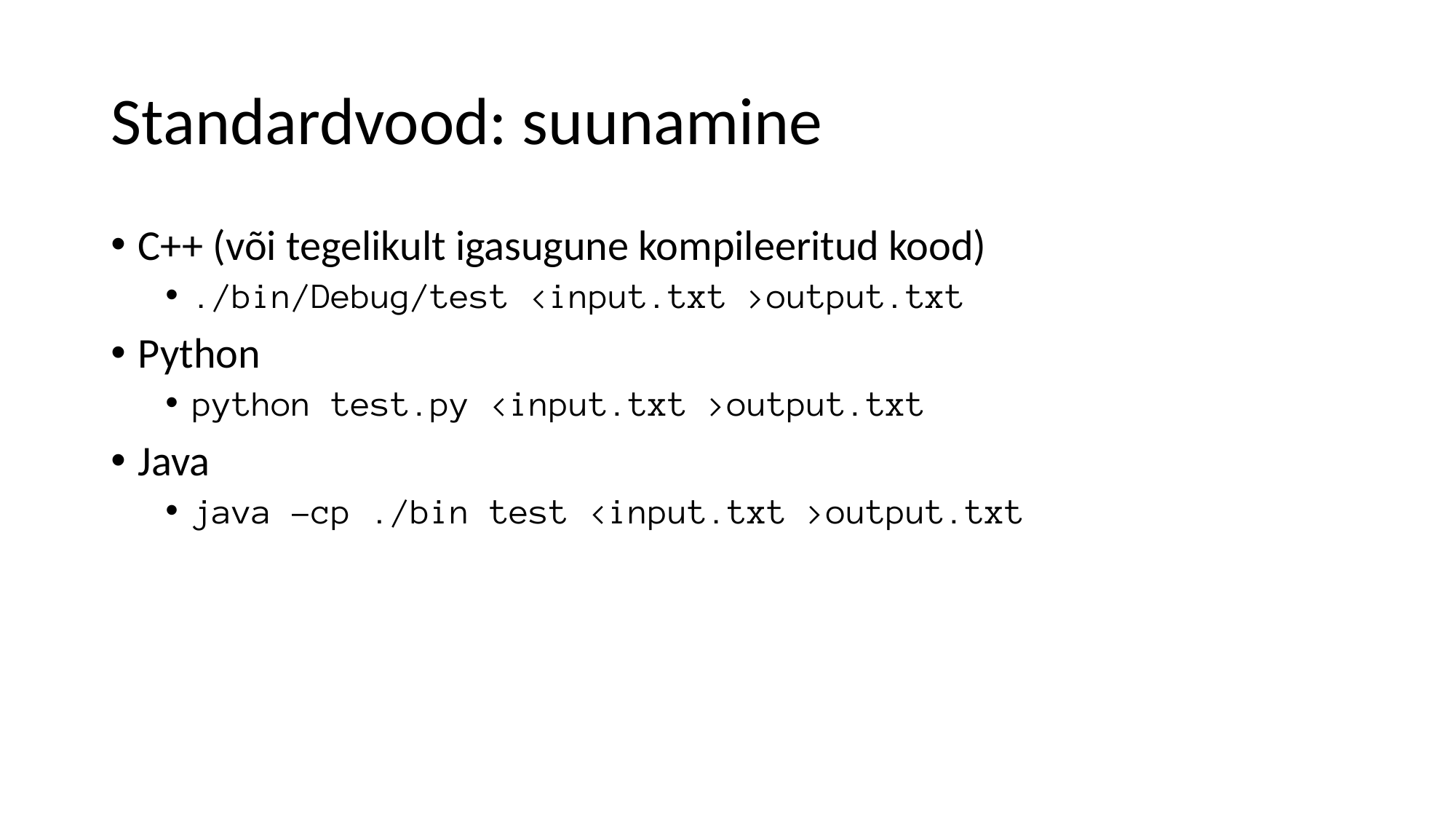

# Standardvood: suunamine
C++ (või tegelikult igasugune kompileeritud kood)
./bin/Debug/test <input.txt >output.txt
Python
python test.py <input.txt >output.txt
Java
java -cp ./bin test <input.txt >output.txt